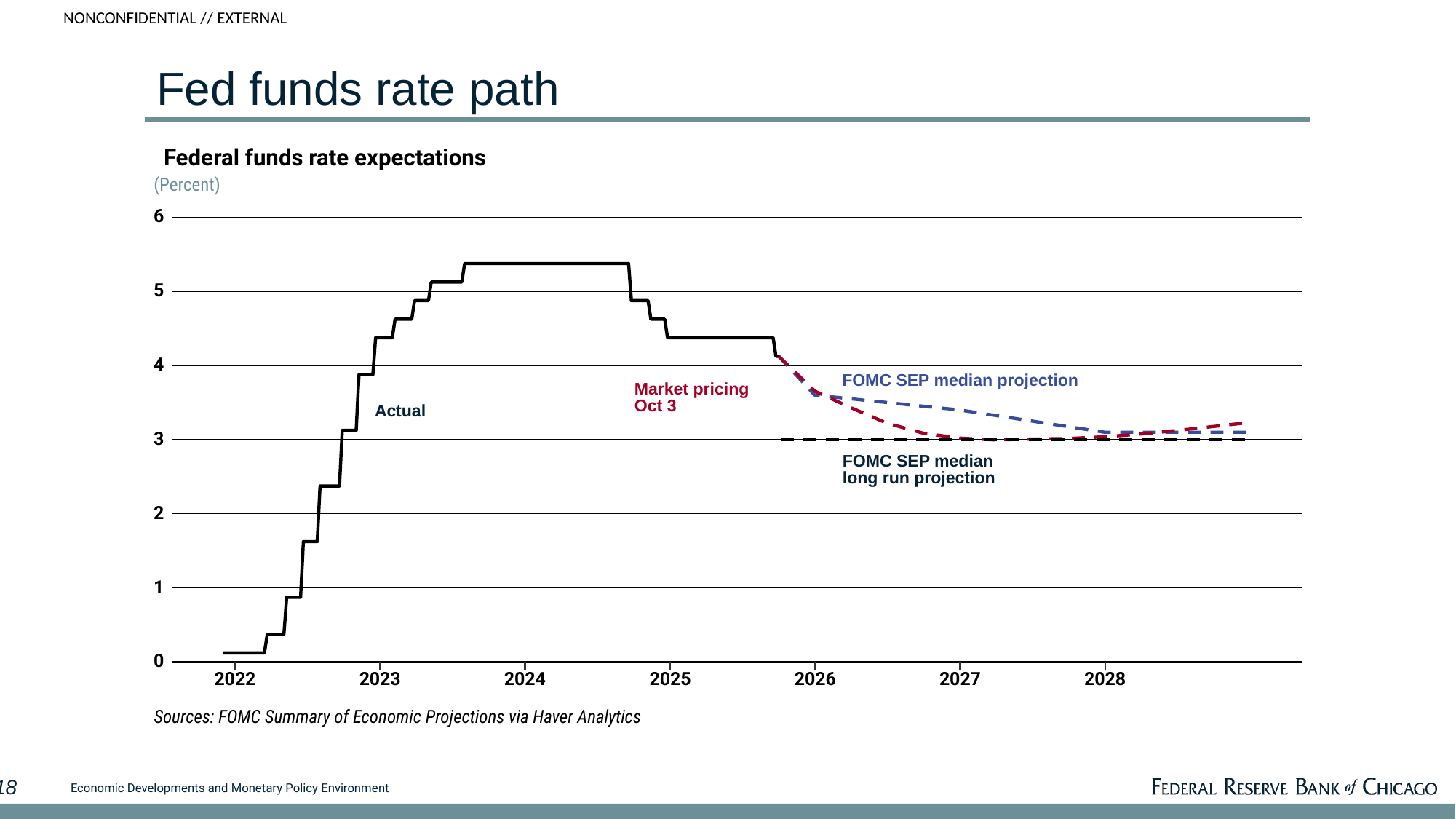

# Fed funds rate path

Federal funds rate expectations
(Percent)
6

5

4

3

2

1

0

2028
2022
2023
2024
2025
2026
2027
Sources: FOMC Summary of Economic Projections via Haver Analytics
FOMC SEP median projection
Market pricing
Oct 3
Actual
FOMC SEP median
long run projection